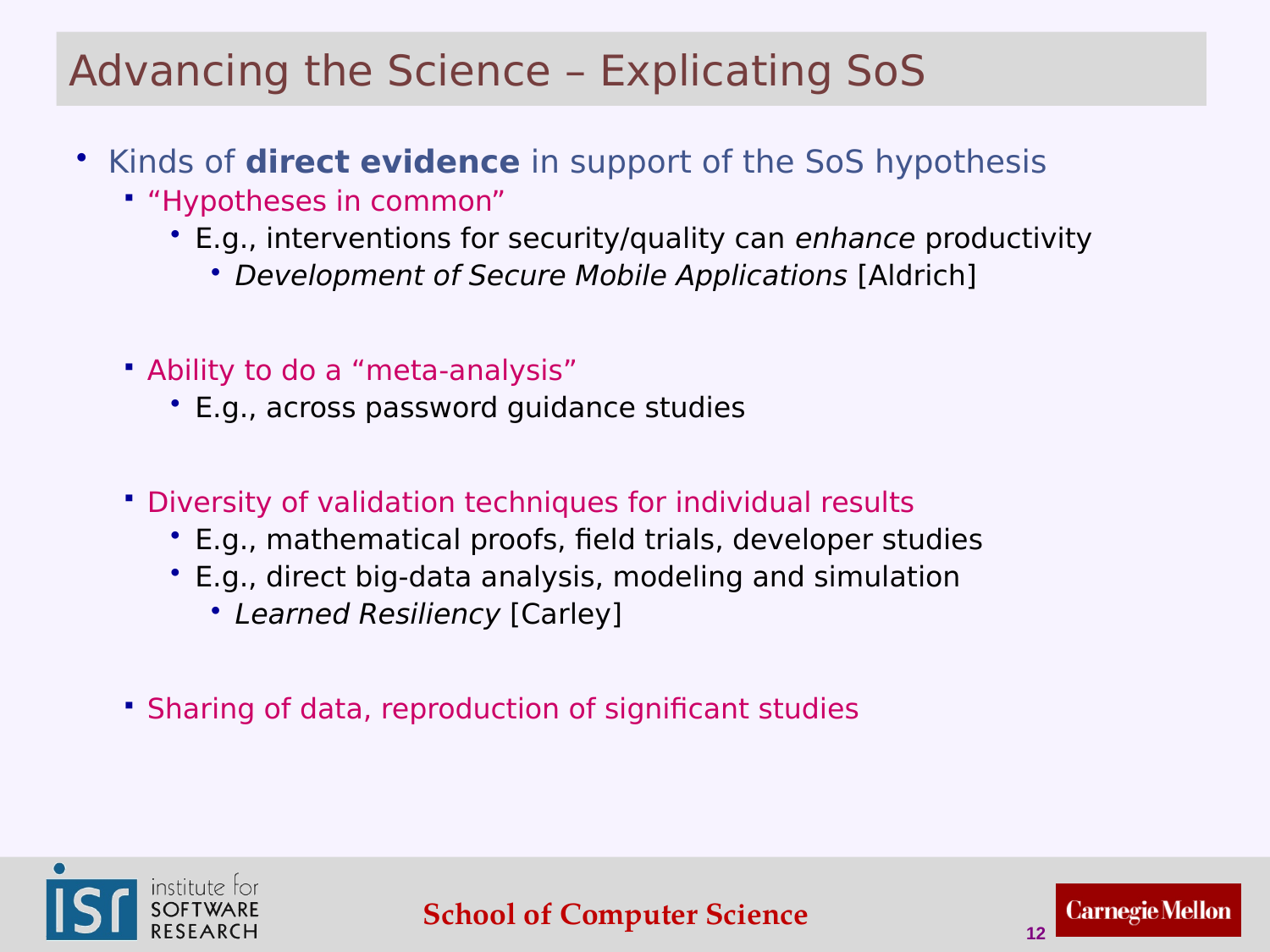

# Advancing the Science – Explicating SoS
Kinds of direct evidence in support of the SoS hypothesis
“Hypotheses in common”
E.g., interventions for security/quality can enhance productivity
Development of Secure Mobile Applications [Aldrich]

Ability to do a “meta-analysis”
E.g., across password guidance studies

Diversity of validation techniques for individual results
E.g., mathematical proofs, field trials, developer studies
E.g., direct big-data analysis, modeling and simulation
Learned Resiliency [Carley]

Sharing of data, reproduction of significant studies

12